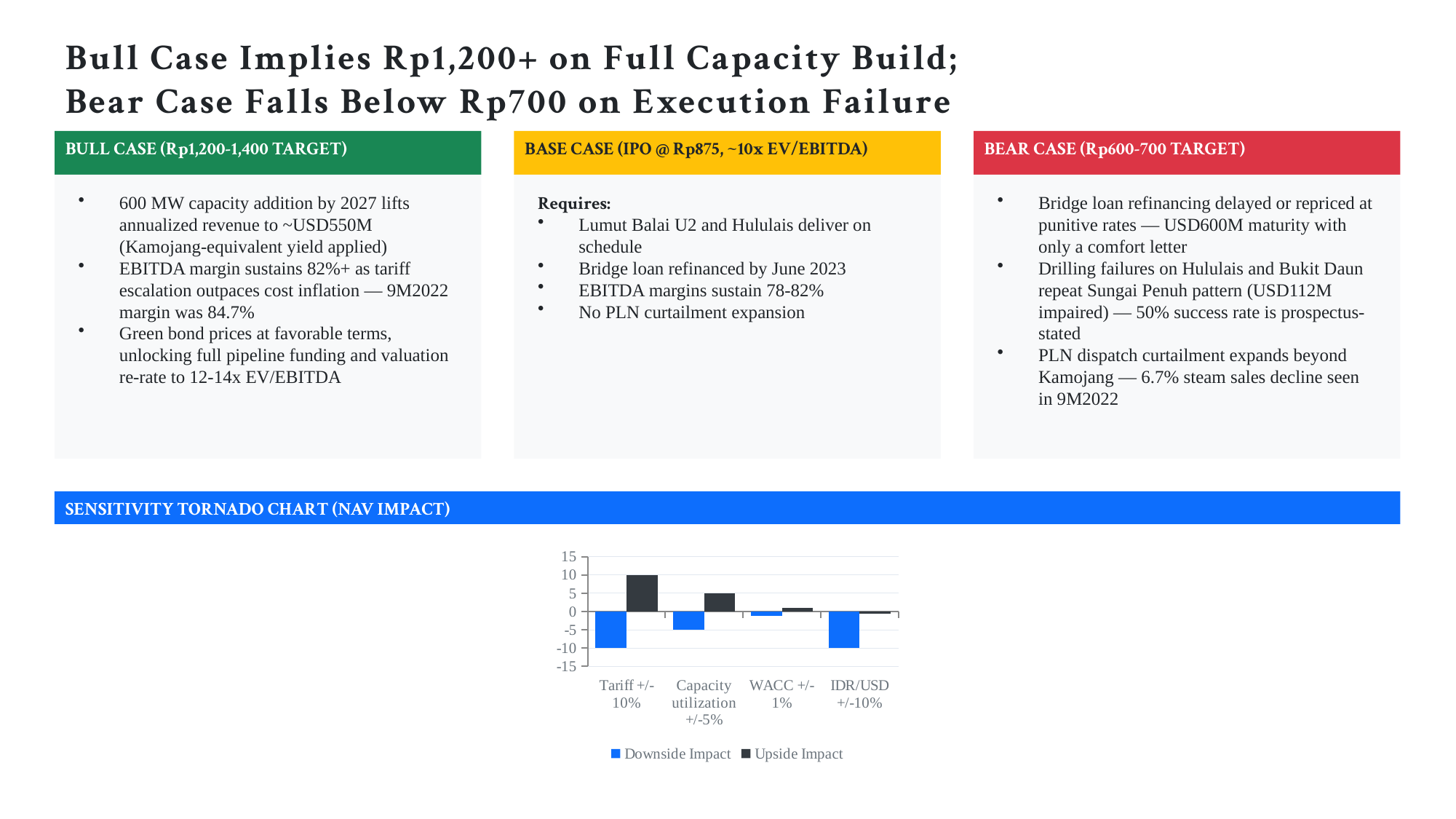

Bull Case Implies Rp1,200+ on Full Capacity Build;
Bear Case Falls Below Rp700 on Execution Failure

BULL CASE (Rp1,200-1,400 TARGET)

BASE CASE (IPO @ Rp875, ~10x EV/EBITDA)

BEAR CASE (Rp600-700 TARGET)

600 MW capacity addition by 2027 lifts annualized revenue to ~USD550M (Kamojang-equivalent yield applied)
EBITDA margin sustains 82%+ as tariff escalation outpaces cost inflation — 9M2022 margin was 84.7%
Green bond prices at favorable terms, unlocking full pipeline funding and valuation re-rate to 12-14x EV/EBITDA
Requires:
Lumut Balai U2 and Hululais deliver on schedule
Bridge loan refinanced by June 2023
EBITDA margins sustain 78-82%
No PLN curtailment expansion
Bridge loan refinancing delayed or repriced at punitive rates — USD600M maturity with only a comfort letter
Drilling failures on Hululais and Bukit Daun repeat Sungai Penuh pattern (USD112M impaired) — 50% success rate is prospectus-stated
PLN dispatch curtailment expands beyond Kamojang — 6.7% steam sales decline seen in 9M2022

SENSITIVITY TORNADO CHART (NAV IMPACT)

### Chart

| Category | Downside Impact | Upside Impact |
|---|---|---|
| Tariff +/-10% | -10.0 | 10.0 |
| Capacity utilization +/-5% | -5.0 | 5.0 |
| WACC +/-1% | -1.1 | 1.1 |
| IDR/USD +/-10% | -10.0 | -0.5 |